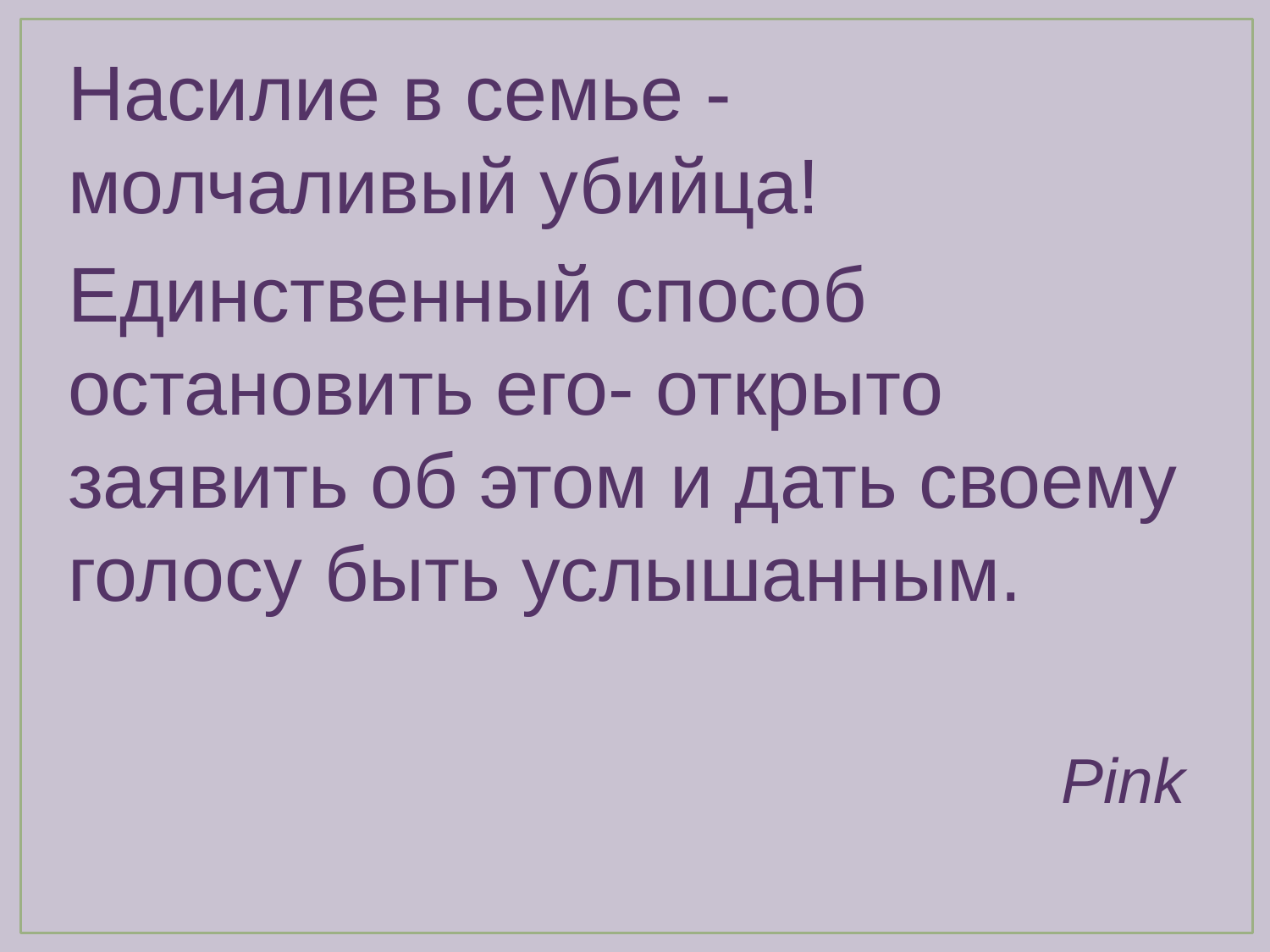

#
Насилие в семье - молчаливый убийца!
Единственный способ остановить его- открыто заявить об этом и дать своему голосу быть услышанным.
                                                                     Pink